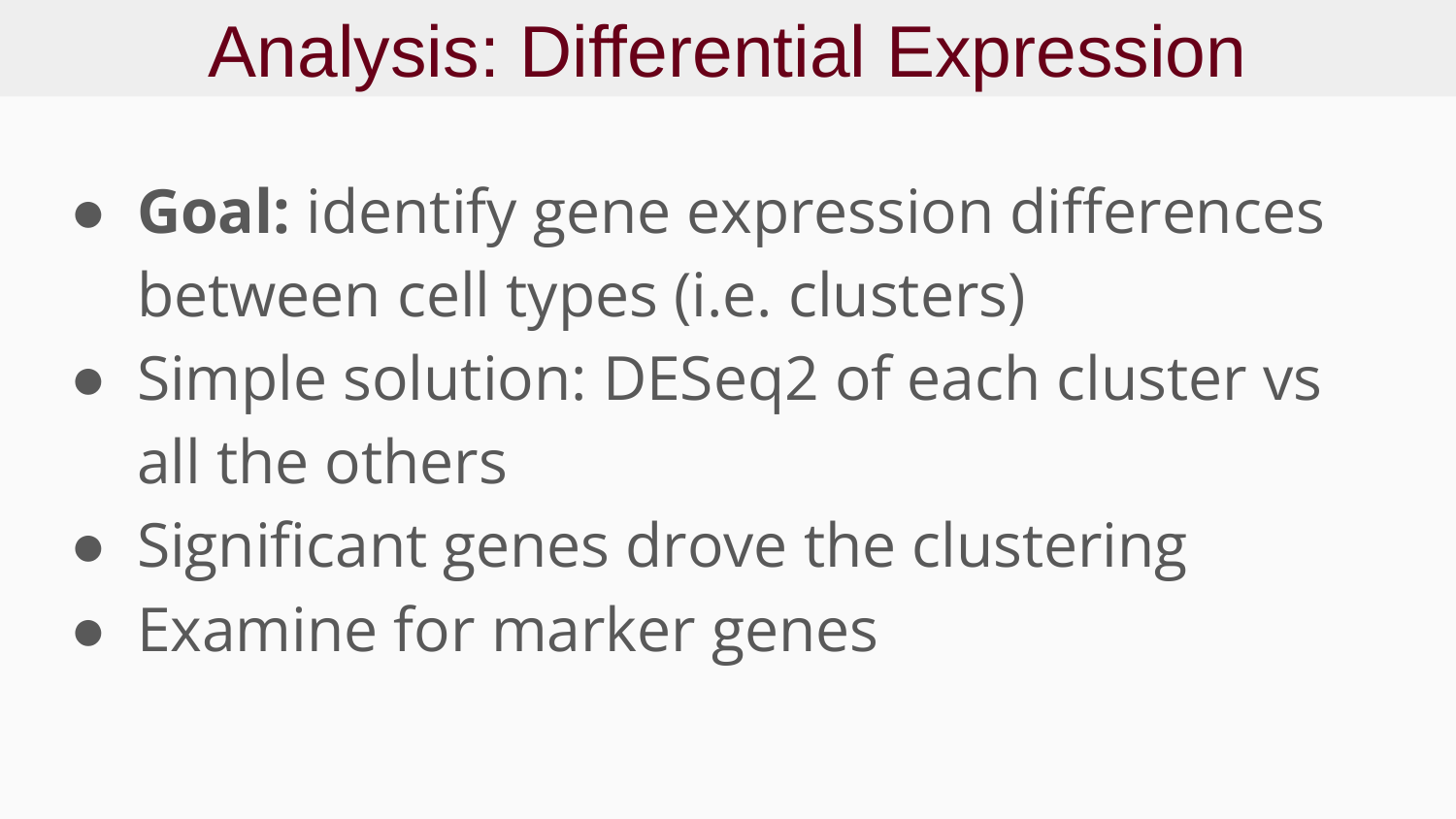

# Analysis: Differential Expression
Goal: identify gene expression differences between cell types (i.e. clusters)
Simple solution: DESeq2 of each cluster vs all the others
Significant genes drove the clustering
Examine for marker genes